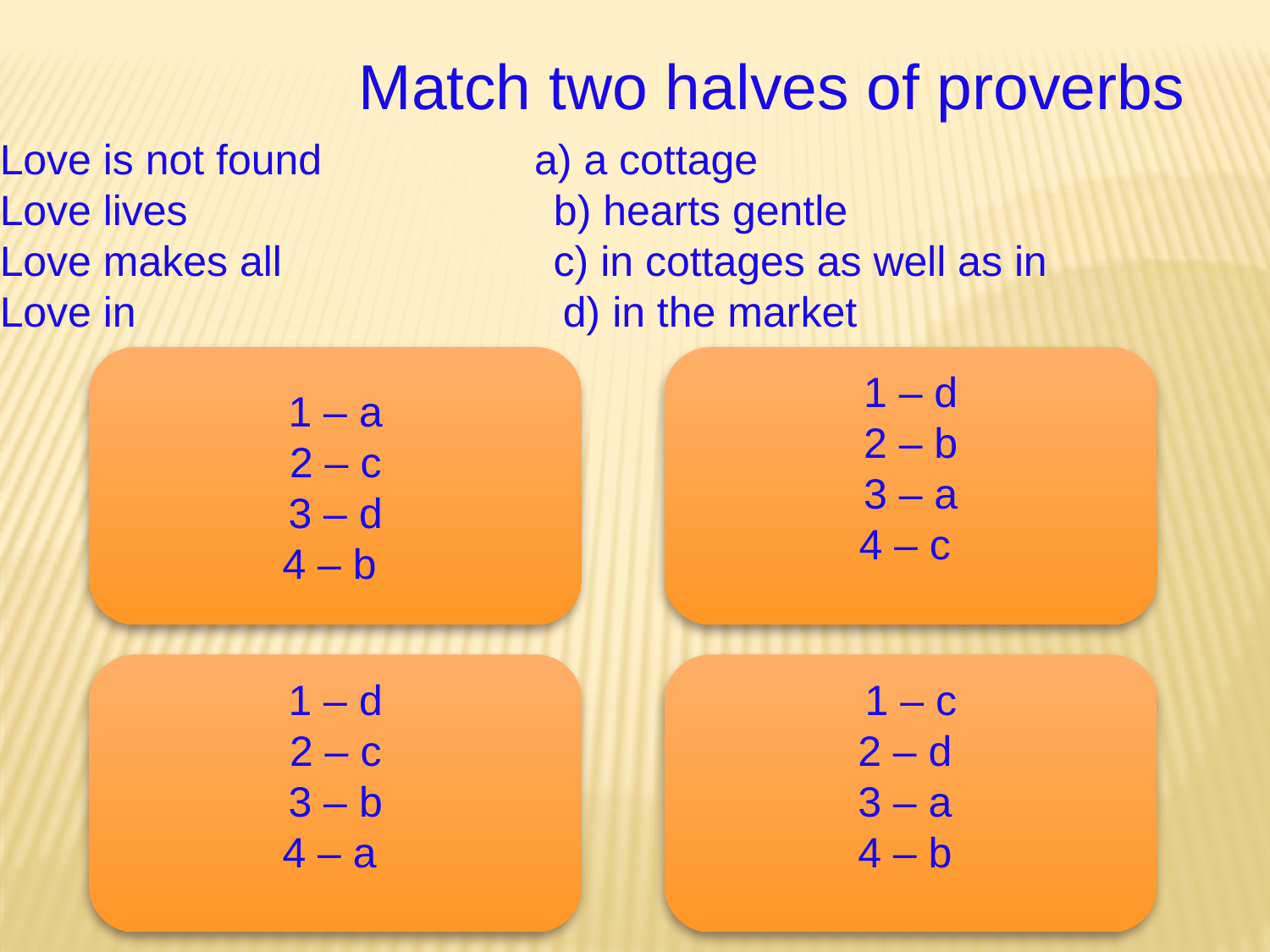

Match two halves of proverbs
1) Love is not found                  a) a cottage
2) Love lives                               b) hearts gentle
3) Love makes all                       c) in cottages as well as in
4) Love in                                    d) in the market

1 – a
2 – c
3 – d
4 – b
1 – d
2 – b
3 – a
4 – c

1 – d
2 – c
3 – b
4 – a

1 – c
2 – d
3 – a
4 – b